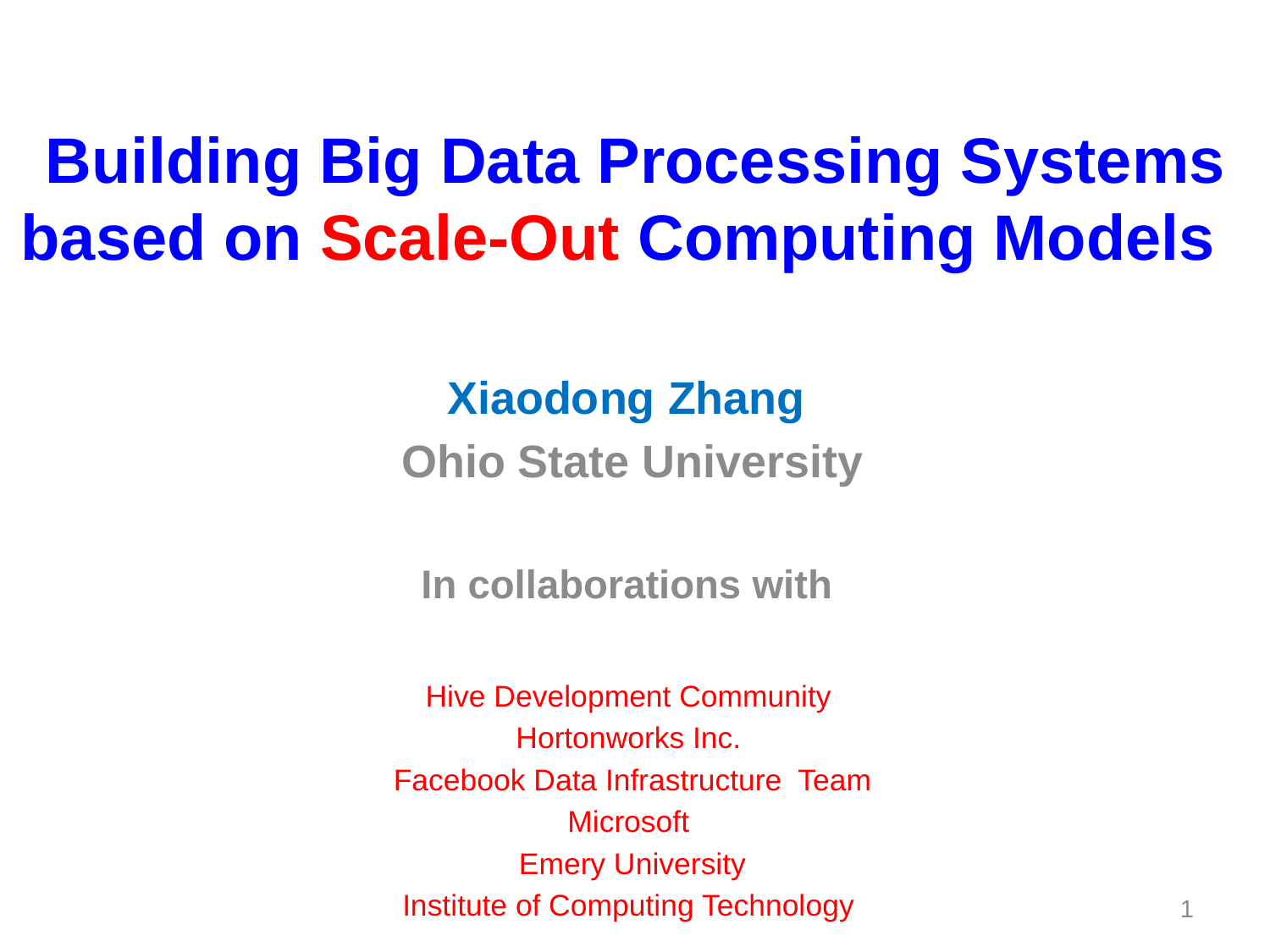

# Building Big Data Processing Systems based on Scale-Out Computing Models
Xiaodong Zhang
Ohio State University

In collaborations with

Hive Development Community
Hortonworks Inc.
Facebook Data Infrastructure  Team
Microsoft
Emery University
Institute of Computing Technology

1